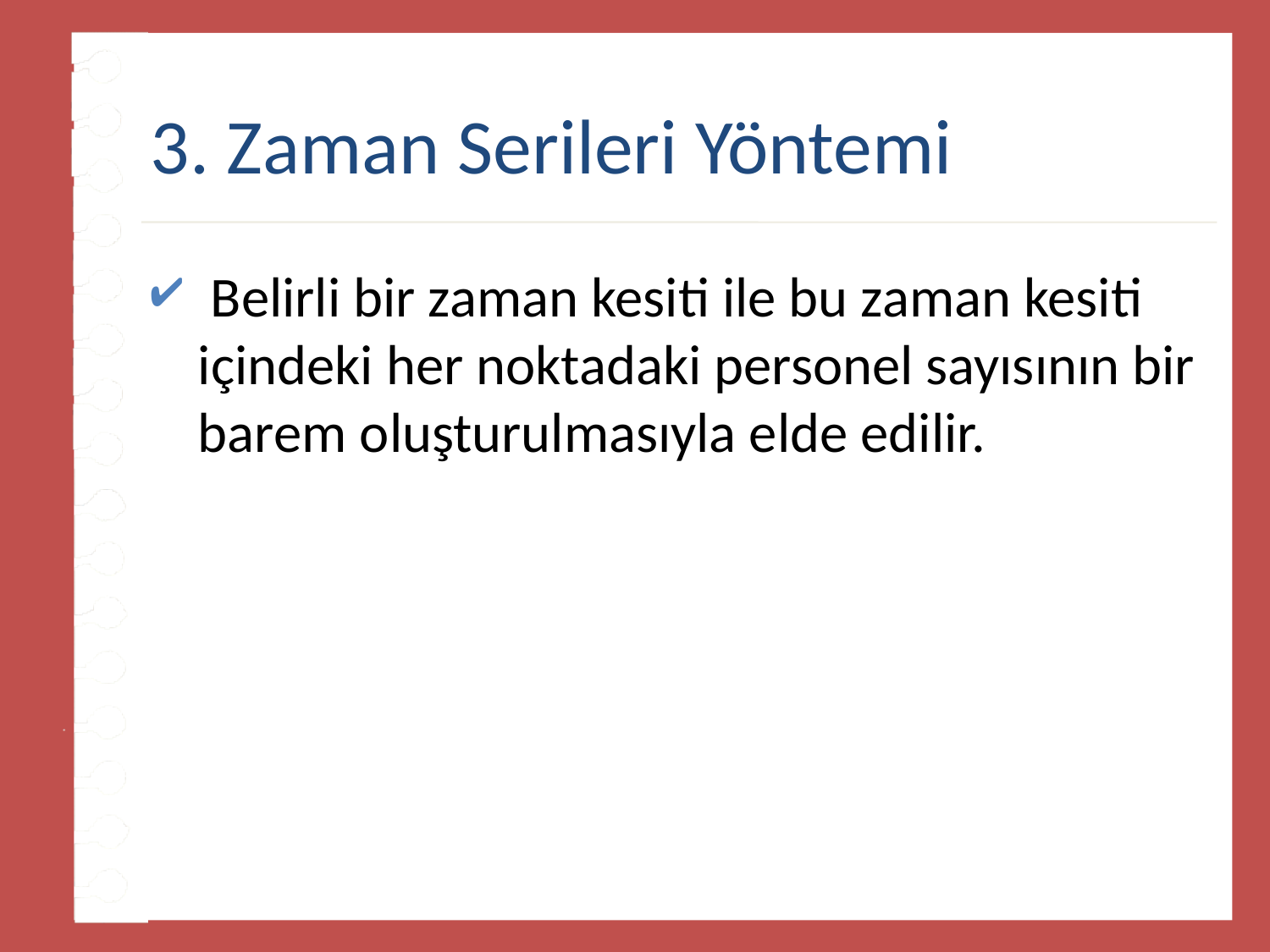

# 3. Zaman Serileri Yöntemi
 Belirli bir zaman kesiti ile bu zaman kesiti içindeki her noktadaki personel sayısının bir barem oluşturulmasıyla elde edilir.